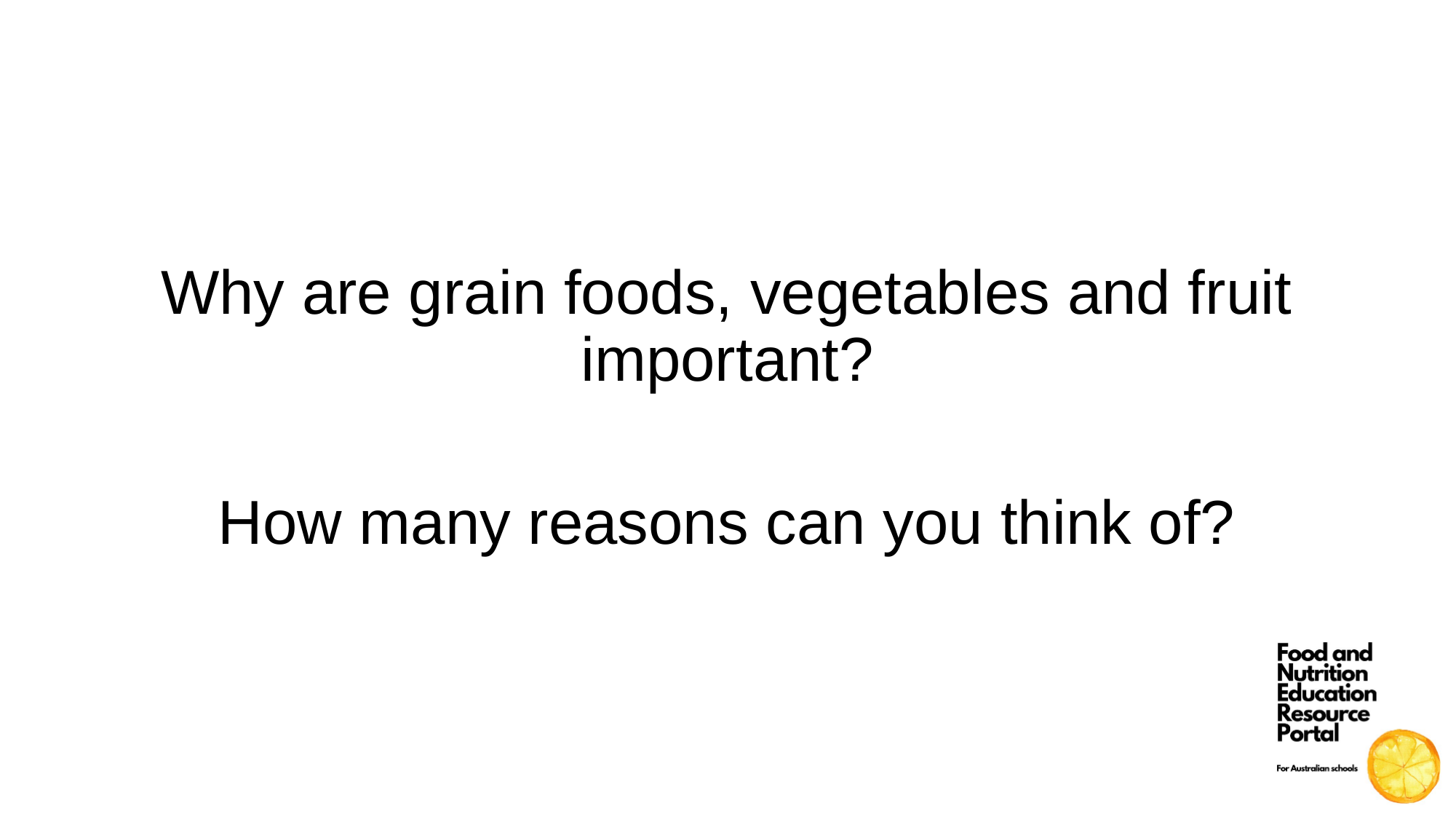

Why are grain foods, vegetables and fruit important?

How many reasons can you think of?